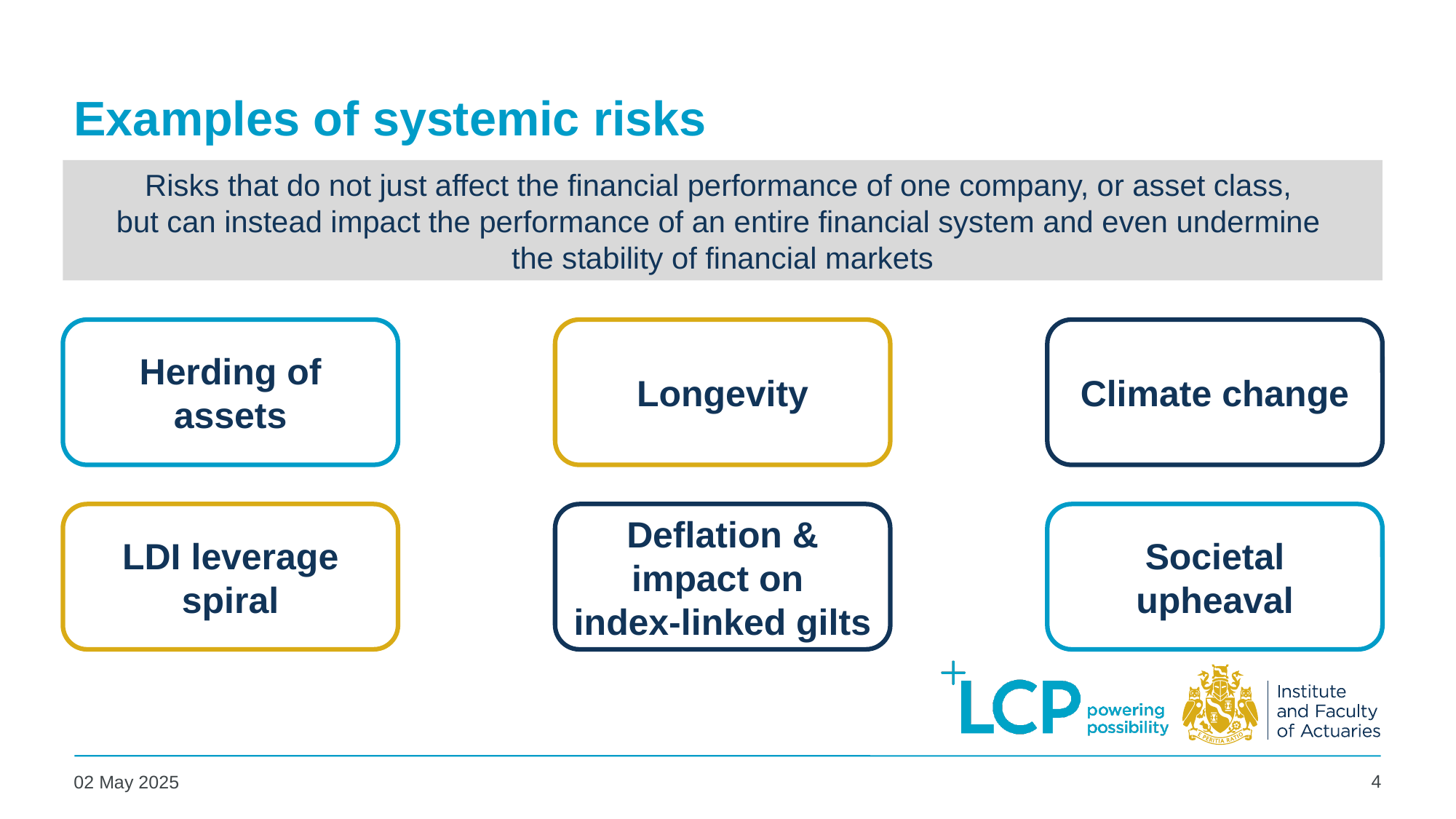

# Examples of systemic risks
Risks that do not just affect the financial performance of one company, or asset class,
but can instead impact the performance of an entire financial system and even undermine
the stability of financial markets
Herding of assets
Longevity
Climate change
LDI leverage spiral
Deflation & impact on
index-linked gilts
Societal upheaval
4
02 May 2025